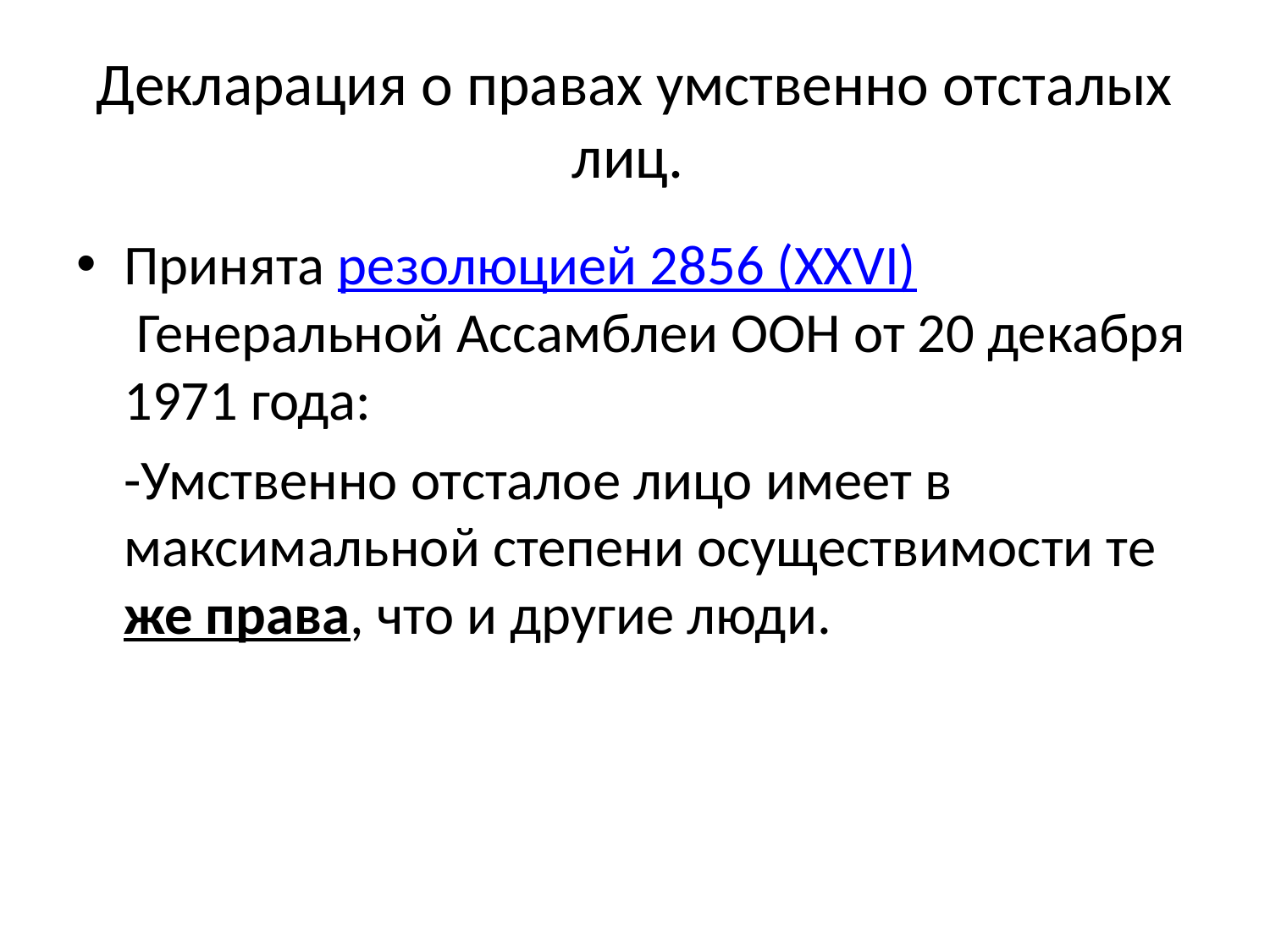

# Декларация о правах умственно отсталых лиц.
Принята резолюцией 2856 (XXVI) Генеральной Ассамблеи ООН от 20 декабря 1971 года:
	-Умственно отсталое лицо имеет в максимальной степени осуществимости те же права, что и другие люди.